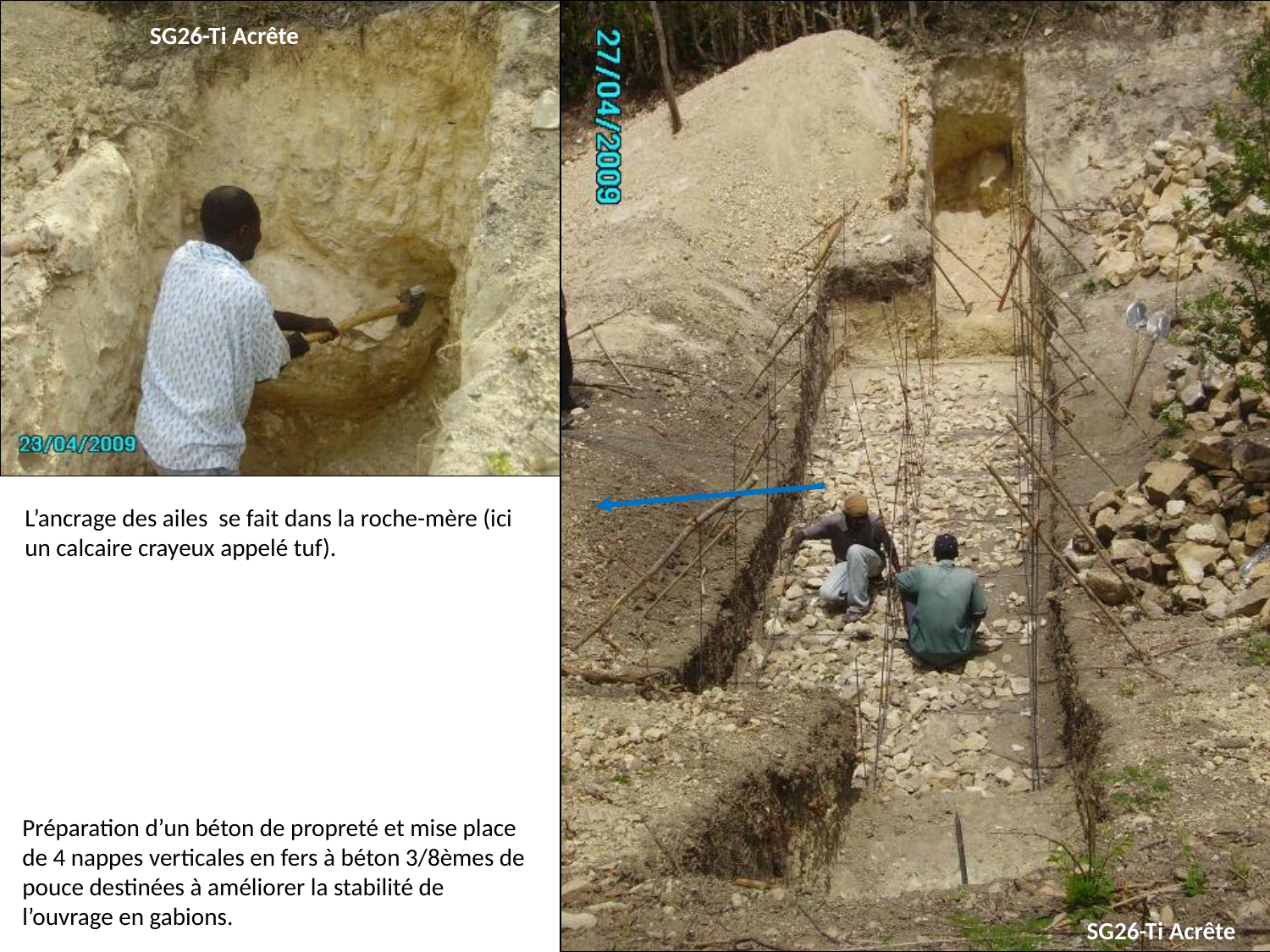

SG26-Ti Acrête
# L’ancrage des ailes  se fait dans la roche-mère (ici un calcaire crayeux appelé tuf).
L’ancrage des ailes  se fait dans la roche-mère (ici un calcaire crayeux appelé tuf).
Préparation d’un béton de propreté et mise place de 4 nappes verticales en fers à béton 3/8èmes de pouce destinées à améliorer la stabilité de l’ouvrage en gabions.
SG26-Ti Acrête